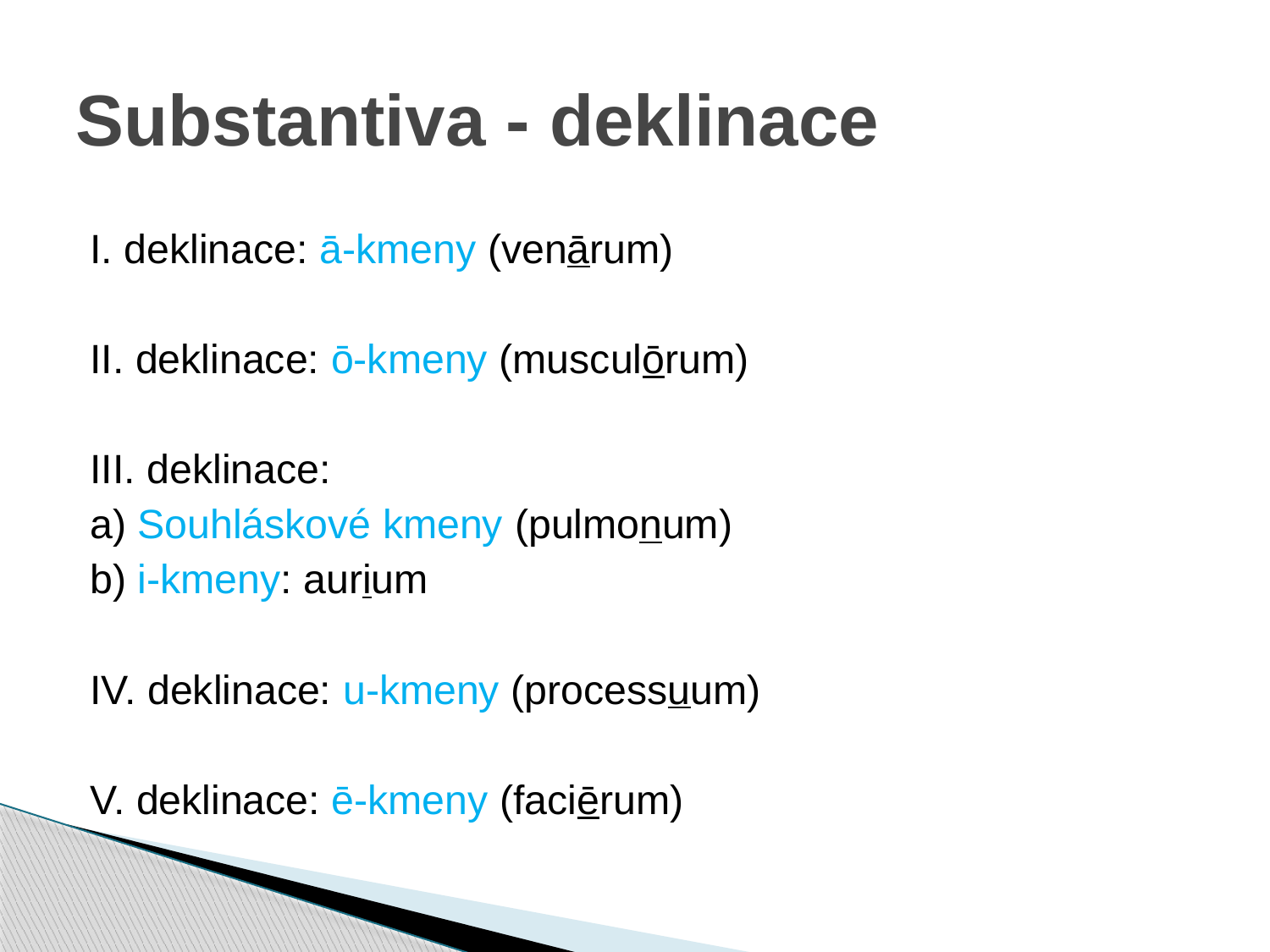

# Substantiva - deklinace
I. deklinace: ā-kmeny (venārum)

II. deklinace: ō-kmeny (musculōrum)

III. deklinace:
a) Souhláskové kmeny (pulmonum)
b) i-kmeny: aurium

IV. deklinace: u-kmeny (processuum)

V. deklinace: ē-kmeny (faciērum)